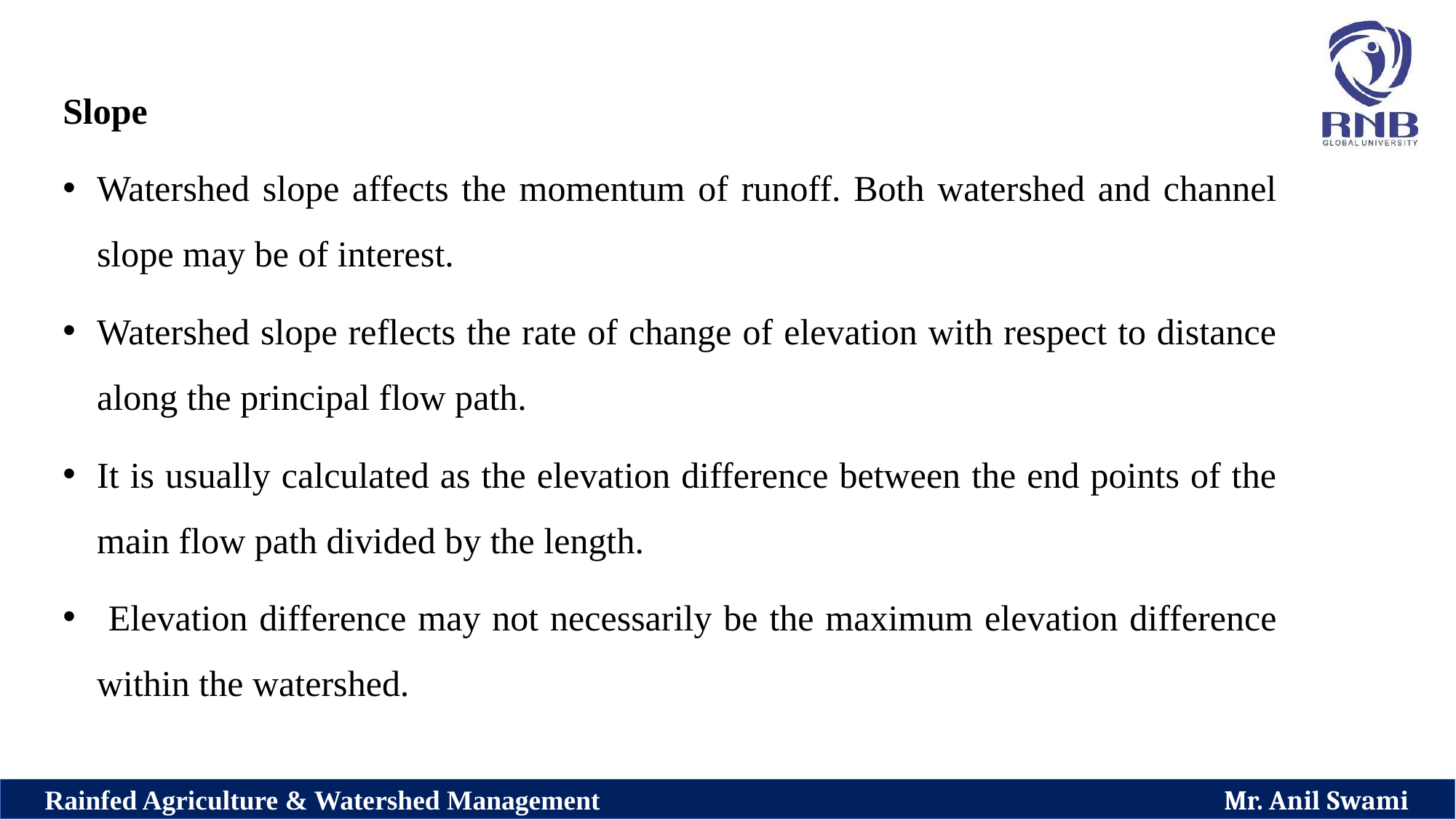

Slope
Watershed slope affects the momentum of runoff. Both watershed and channel slope may be of interest.
Watershed slope reflects the rate of change of elevation with respect to distance along the principal flow path.
It is usually calculated as the elevation difference between the end points of the main flow path divided by the length.
 Elevation difference may not necessarily be the maximum elevation difference within the watershed.